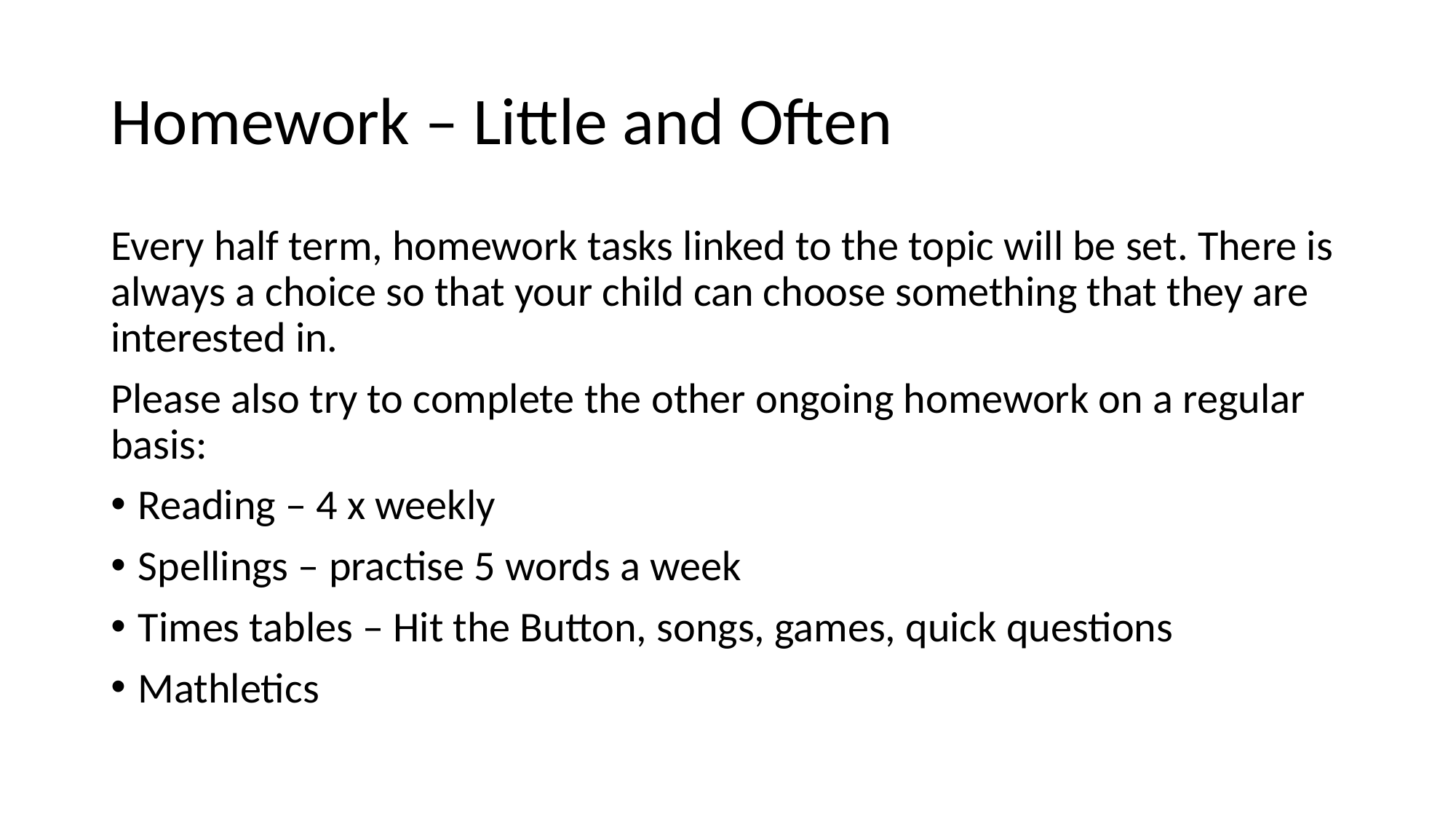

# Homework – Little and Often
Every half term, homework tasks linked to the topic will be set. There is always a choice so that your child can choose something that they are interested in.
Please also try to complete the other ongoing homework on a regular basis:
Reading – 4 x weekly
Spellings – practise 5 words a week
Times tables – Hit the Button, songs, games, quick questions
Mathletics